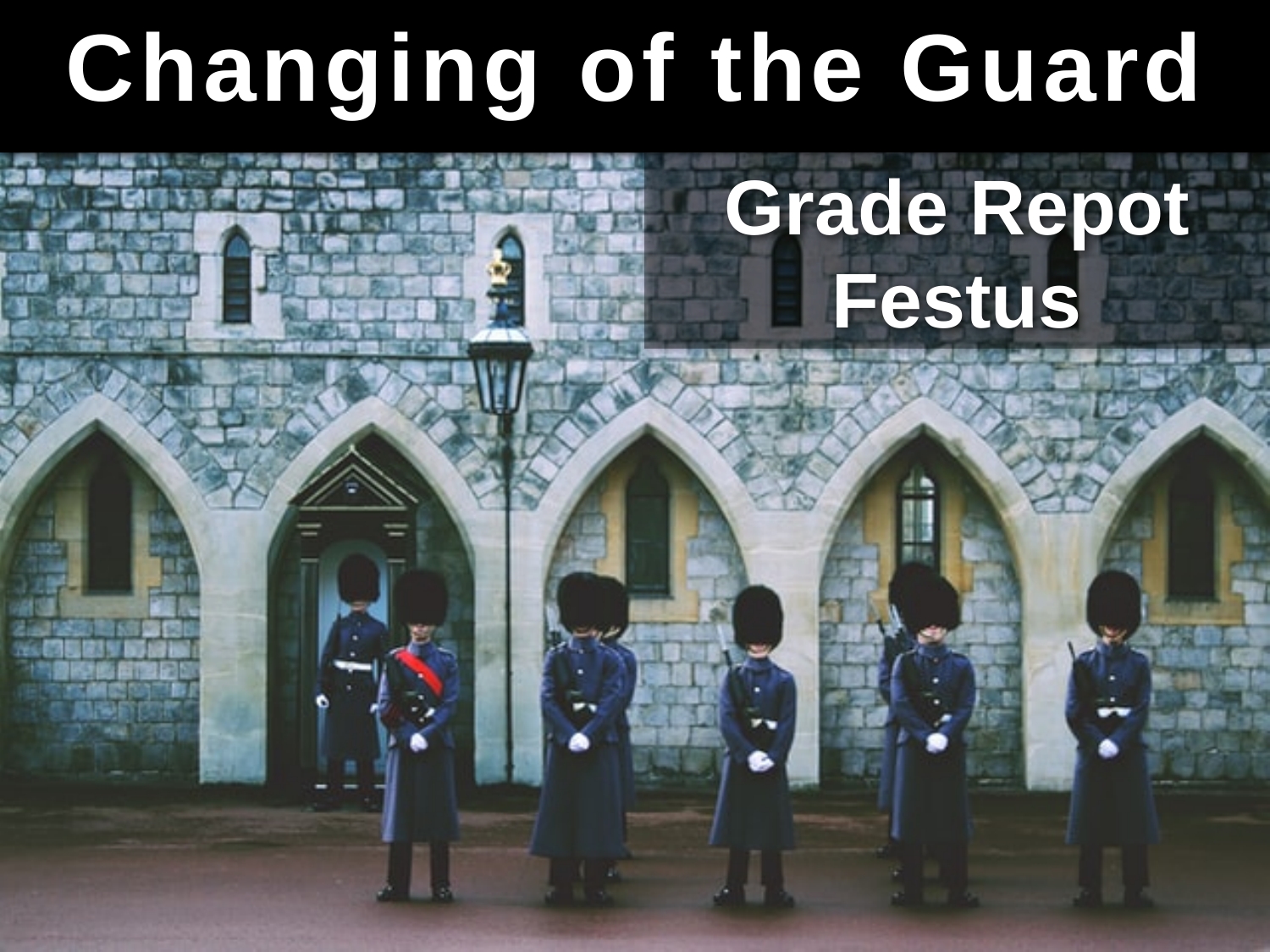

Changing of the Guard
Grade Repot Festus